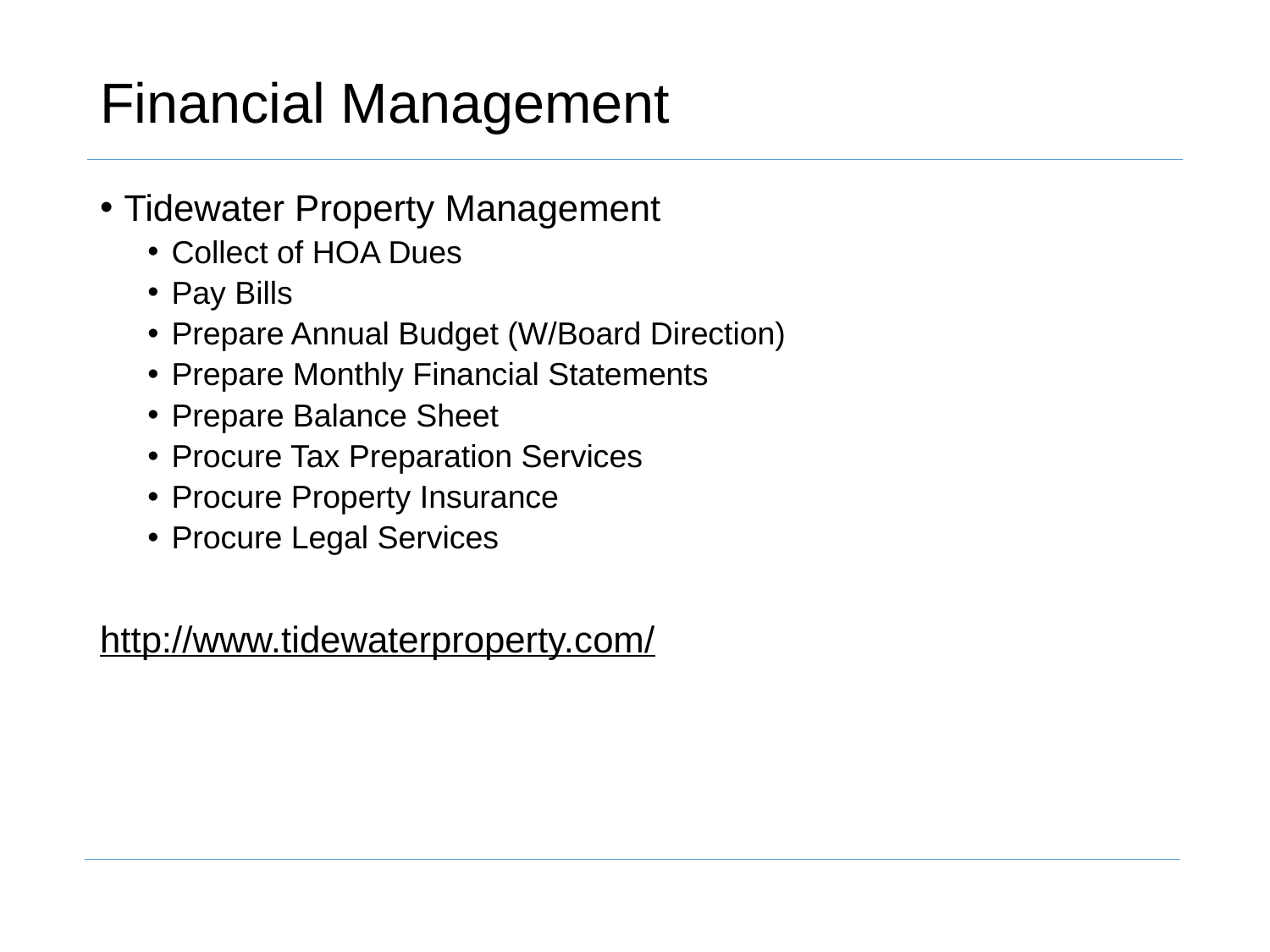

# Financial Management
Tidewater Property Management
Collect of HOA Dues
Pay Bills
Prepare Annual Budget (W/Board Direction)
Prepare Monthly Financial Statements
Prepare Balance Sheet
Procure Tax Preparation Services
Procure Property Insurance
Procure Legal Services

http://www.tidewaterproperty.com/